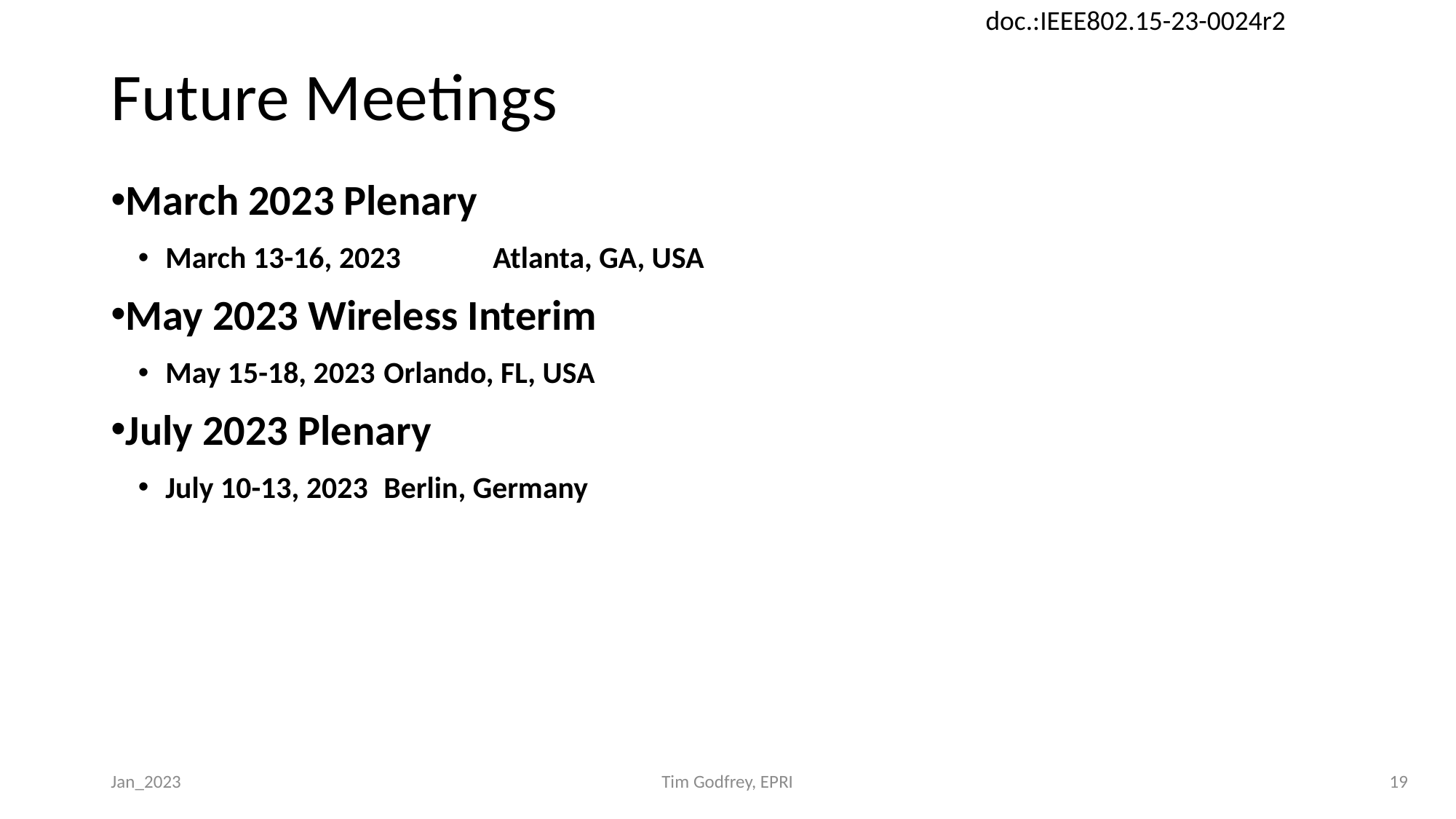

# Future Meetings
March 2023 Plenary
March 13-16, 2023	Atlanta, GA, USA
May 2023 Wireless Interim
May 15-18, 2023	Orlando, FL, USA
July 2023 Plenary
July 10-13, 2023	Berlin, Germany

Jan_2023
Tim Godfrey, EPRI
19